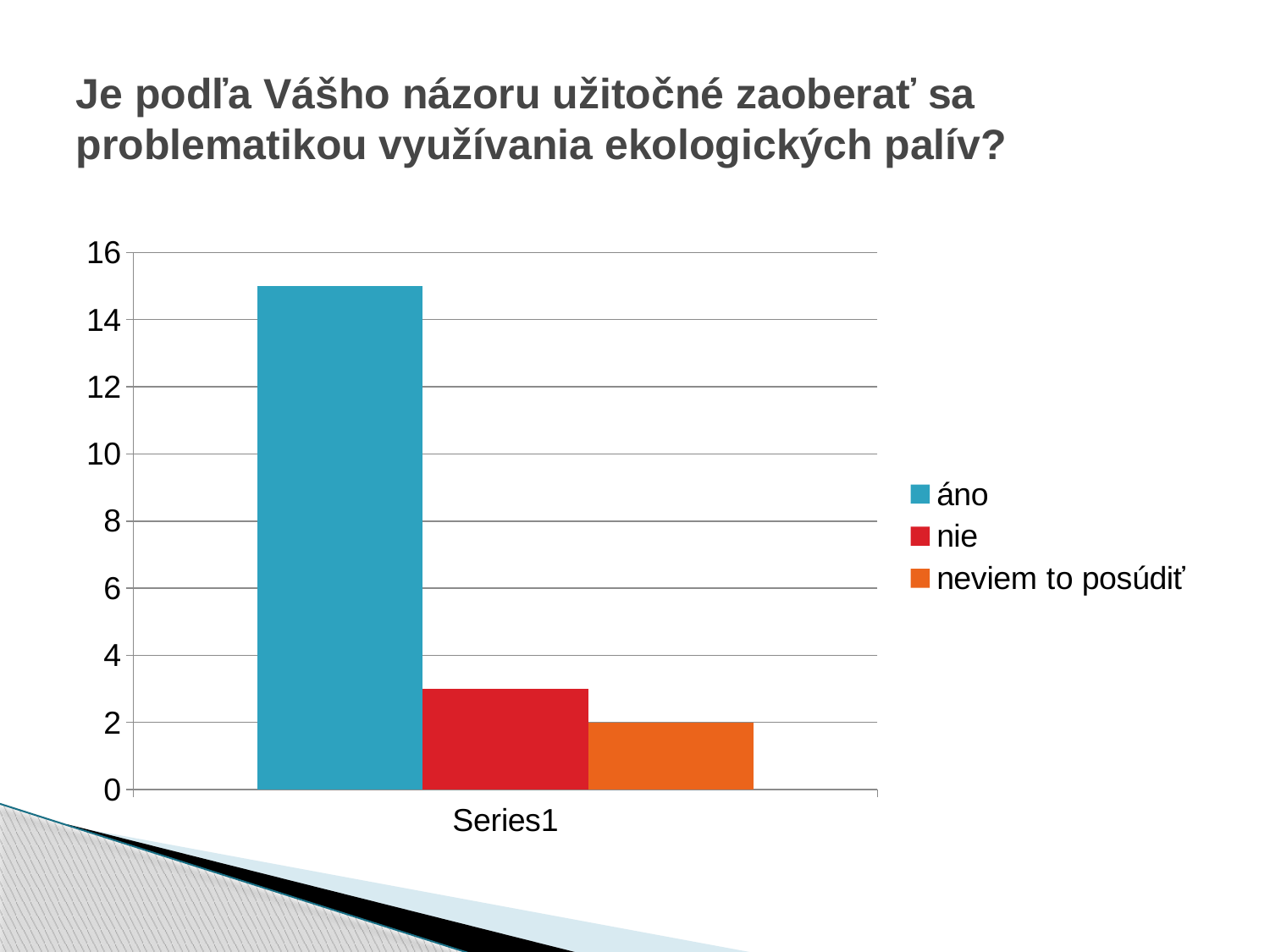

# Je podľa Vášho názoru užitočné zaoberať sa problematikou využívania ekologických palív?

### Chart

| Category | áno | nie | neviem to posúdiť |
|---|---|---|---|
|  | 15.0 | 3.0 | 2.0 |